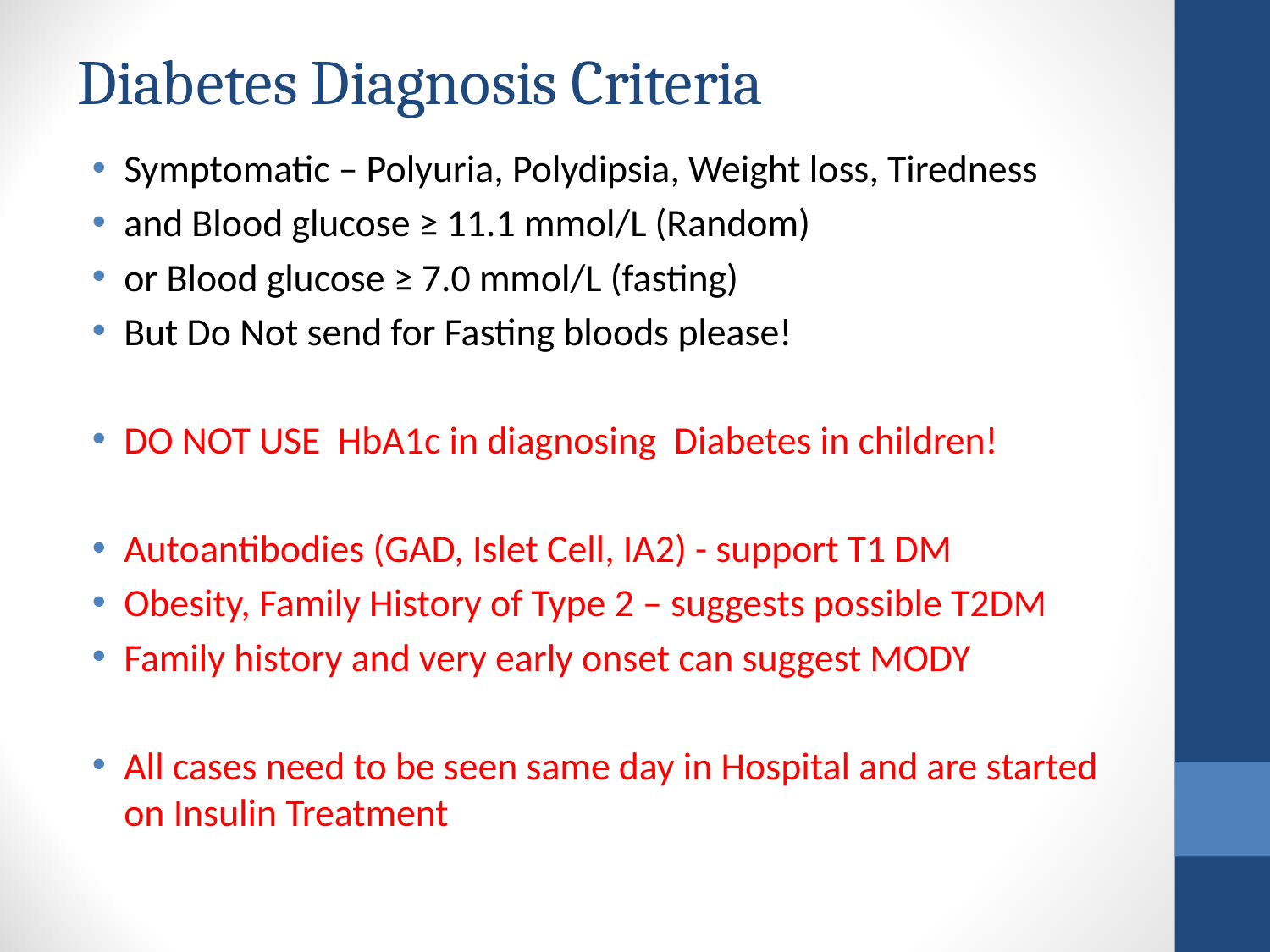

# Diabetes Diagnosis Criteria
Symptomatic – Polyuria, Polydipsia, Weight loss, Tiredness
and Blood glucose ≥ 11.1 mmol/L (Random)
or Blood glucose ≥ 7.0 mmol/L (fasting)
But Do Not send for Fasting bloods please!

DO NOT USE  HbA1c in diagnosing  Diabetes in children!

Autoantibodies (GAD, Islet Cell, IA2) - support T1 DM
Obesity, Family History of Type 2 – suggests possible T2DM
Family history and very early onset can suggest MODY

All cases need to be seen same day in Hospital and are started on Insulin Treatment